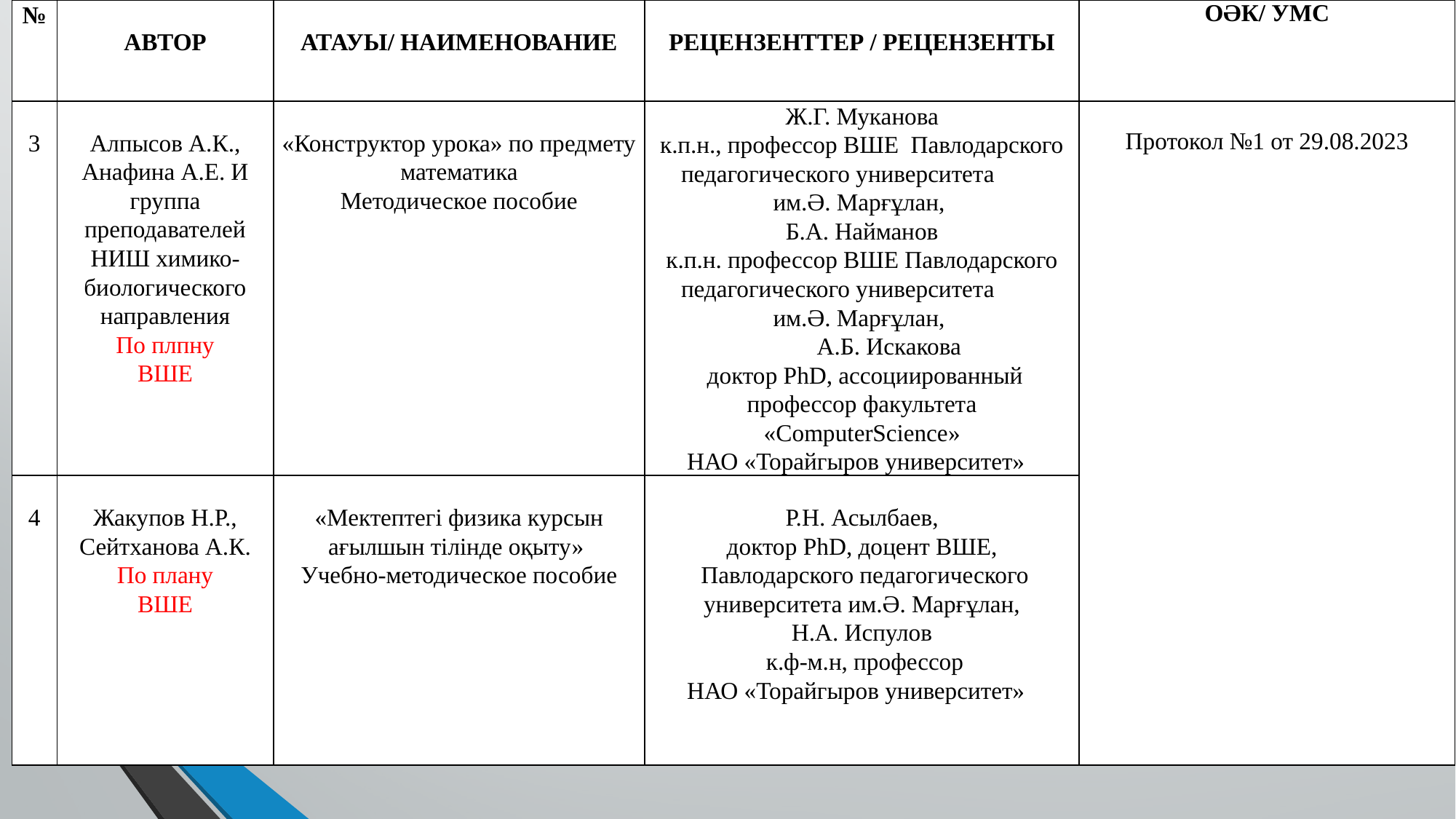

| № | Автор | Атауы/ Наименование | Рецензенттер / РеЦЕнЗЕНТЫ | ОӘК/ УМС |
| --- | --- | --- | --- | --- |
| 3 | Алпысов А.К., Анафина А.Е. И группа преподавателей НИШ химико-биологического направления По плпну ВШЕ | «Конструктор урока» по предмету математика Методическое пособие | Ж.Г. Муканова к.п.н., профессор ВШЕ Павлодарского педагогического университета им.Ә. Марғұлан, Б.А. Найманов к.п.н. профессор ВШЕ Павлодарского педагогического университета им.Ә. Марғұлан, А.Б. Искакова доктор PhD, ассоциированный профессор факультета «ComputerScience» НАО «Торайгыров университет» | Протокол №1 от 29.08.2023 |
| 4 | Жакупов Н.Р., Сейтханова А.К. По плану ВШЕ | «Мектептегі физика курсын ағылшын тілінде оқыту» Учебно-методическое пособие | Р.Н. Асылбаев, доктор PhD, доцент ВШЕ, Павлодарского педагогического университета им.Ә. Марғұлан, Н.А. Испулов к.ф-м.н, профессор НАО «Торайгыров университет» |  |